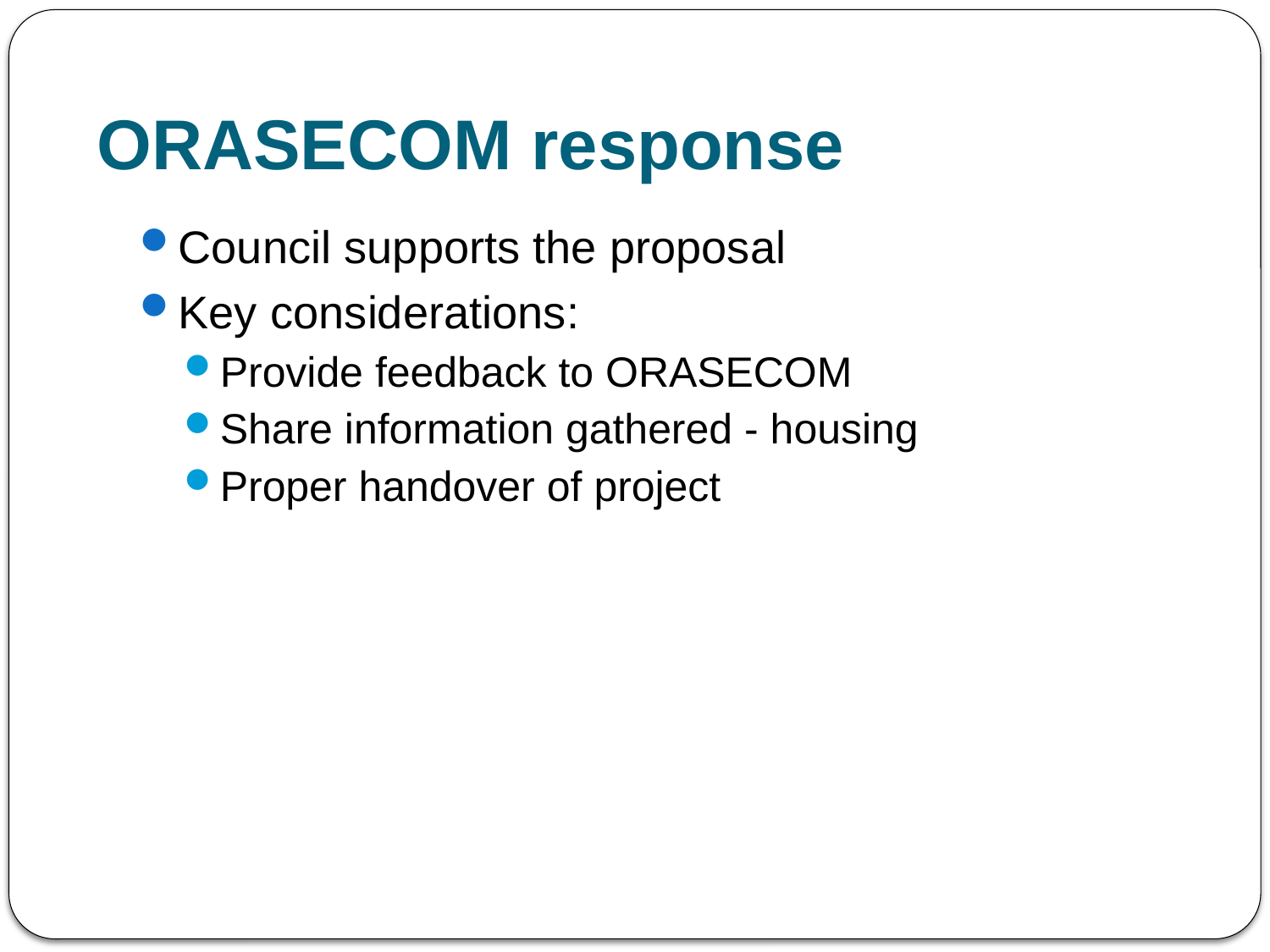

# ORASECOM response
Council supports the proposal
Key considerations:
Provide feedback to ORASECOM
Share information gathered - housing
Proper handover of project